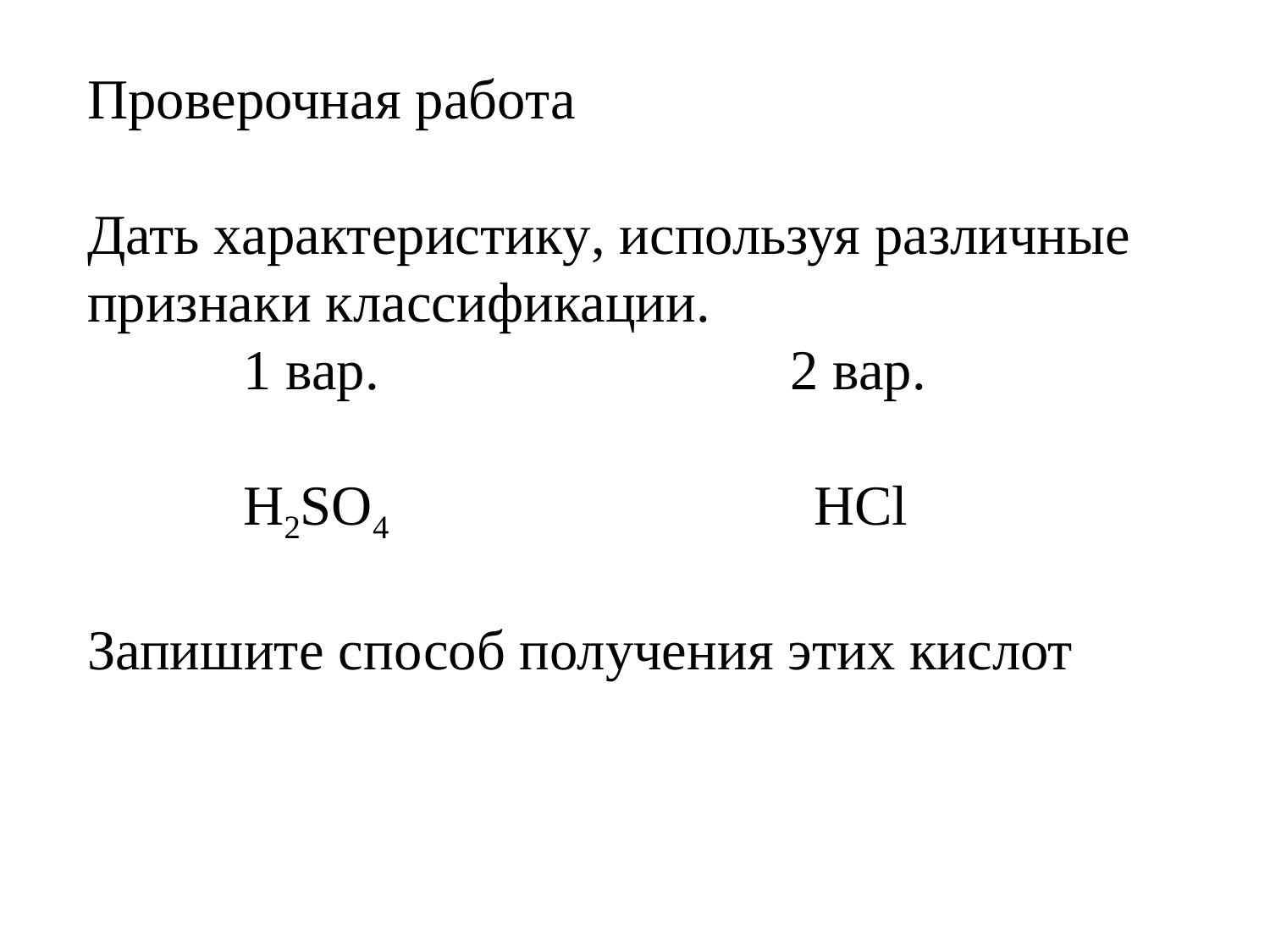

Проверочная работа

Дать характеристику, используя различные признаки классификации.
           1 вар.                             2 вар.

           H2SO4                              HCl

Запишите способ получения этих кислот